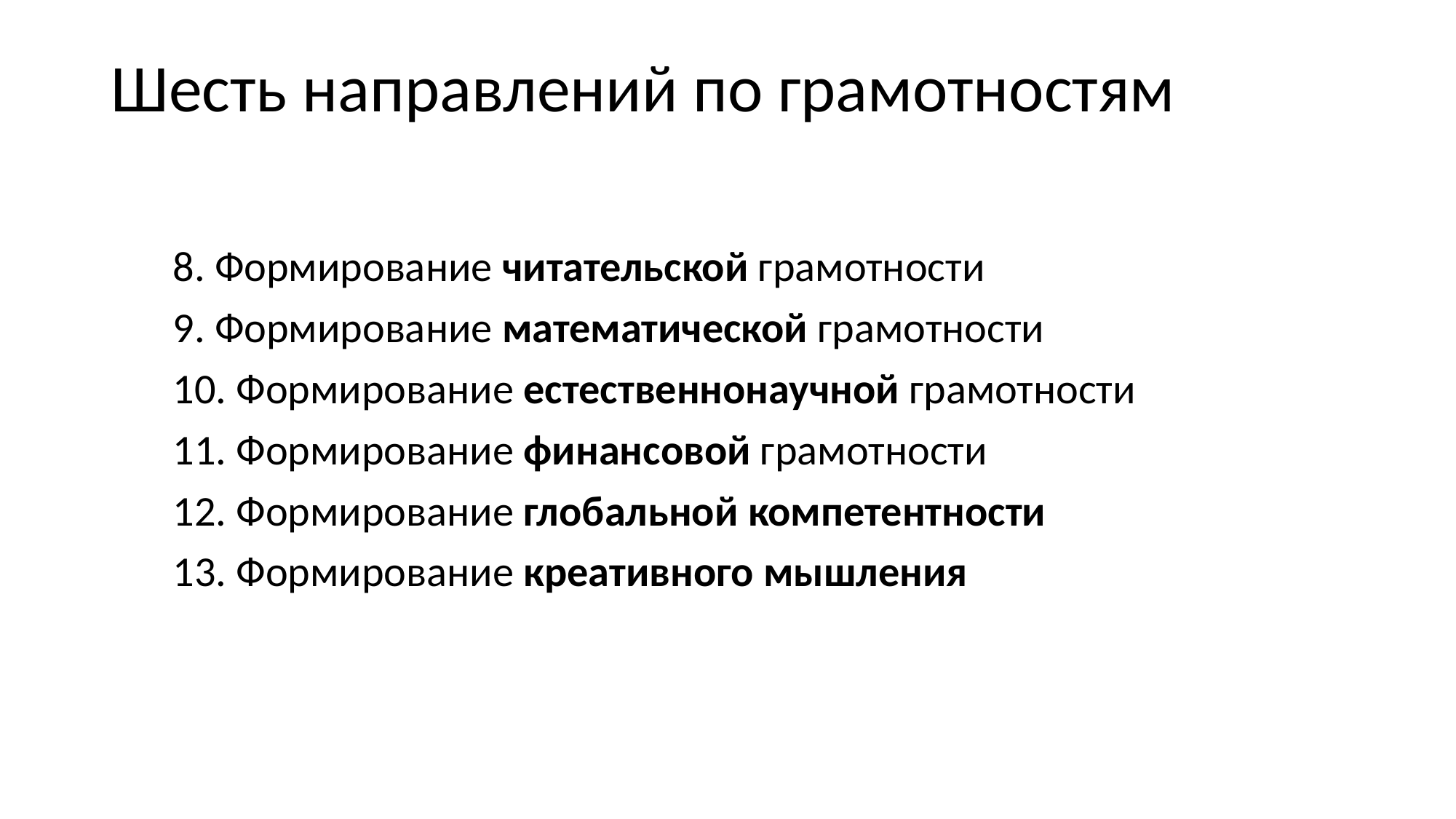

# Шесть направлений по грамотностям

8. Формирование читательской грамотности
9. Формирование математической грамотности
10. Формирование естественнонаучной грамотности
11. Формирование финансовой грамотности
12. Формирование глобальной компетентности
13. Формирование креативного мышления